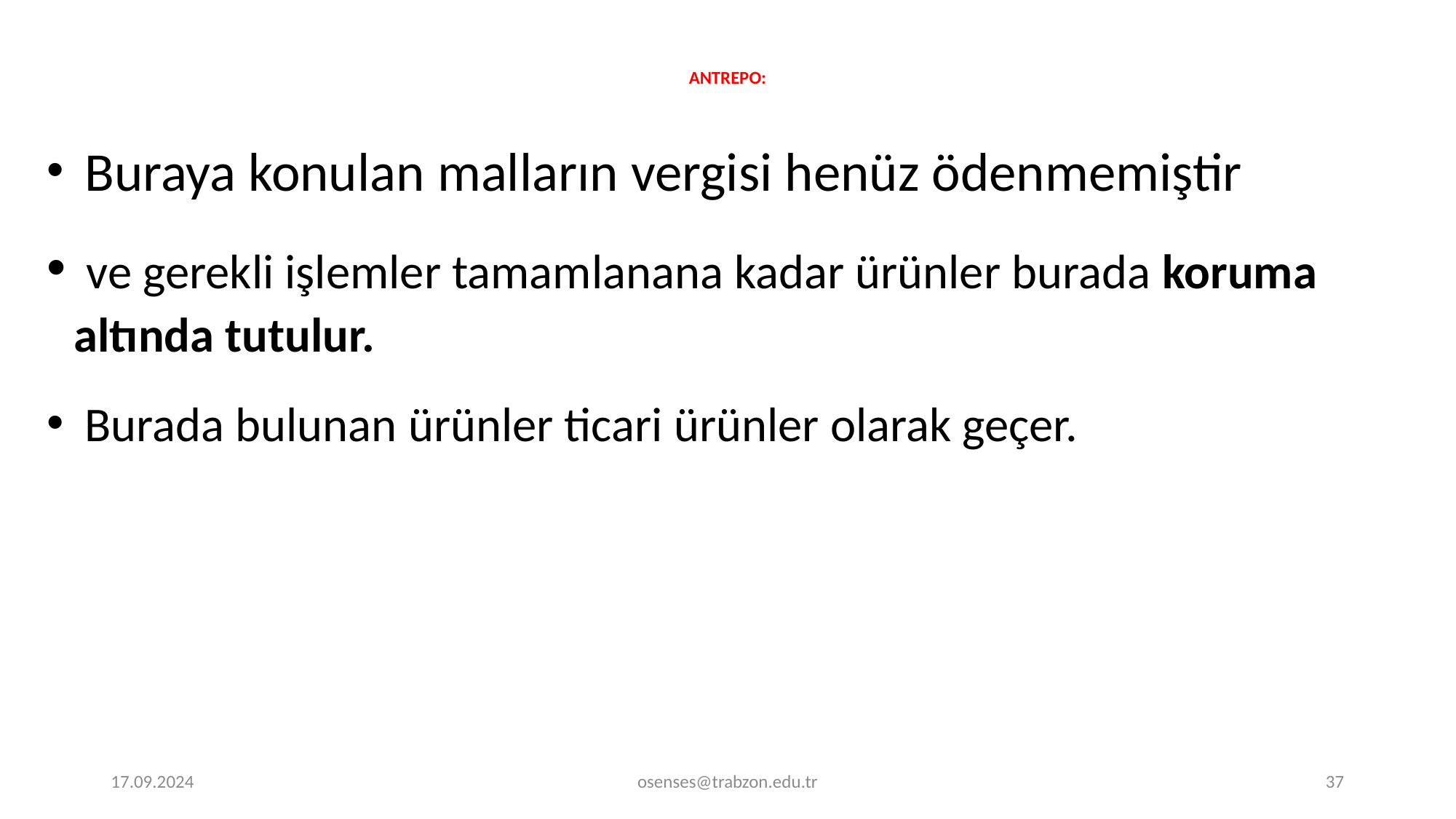

# ANTREPO:
 Buraya konulan malların vergisi henüz ödenmemiştir
 ve gerekli işlemler tamamlanana kadar ürünler burada koruma altında tutulur.
 Burada bulunan ürünler ticari ürünler olarak geçer.

17.09.2024
osenses@trabzon.edu.tr
37